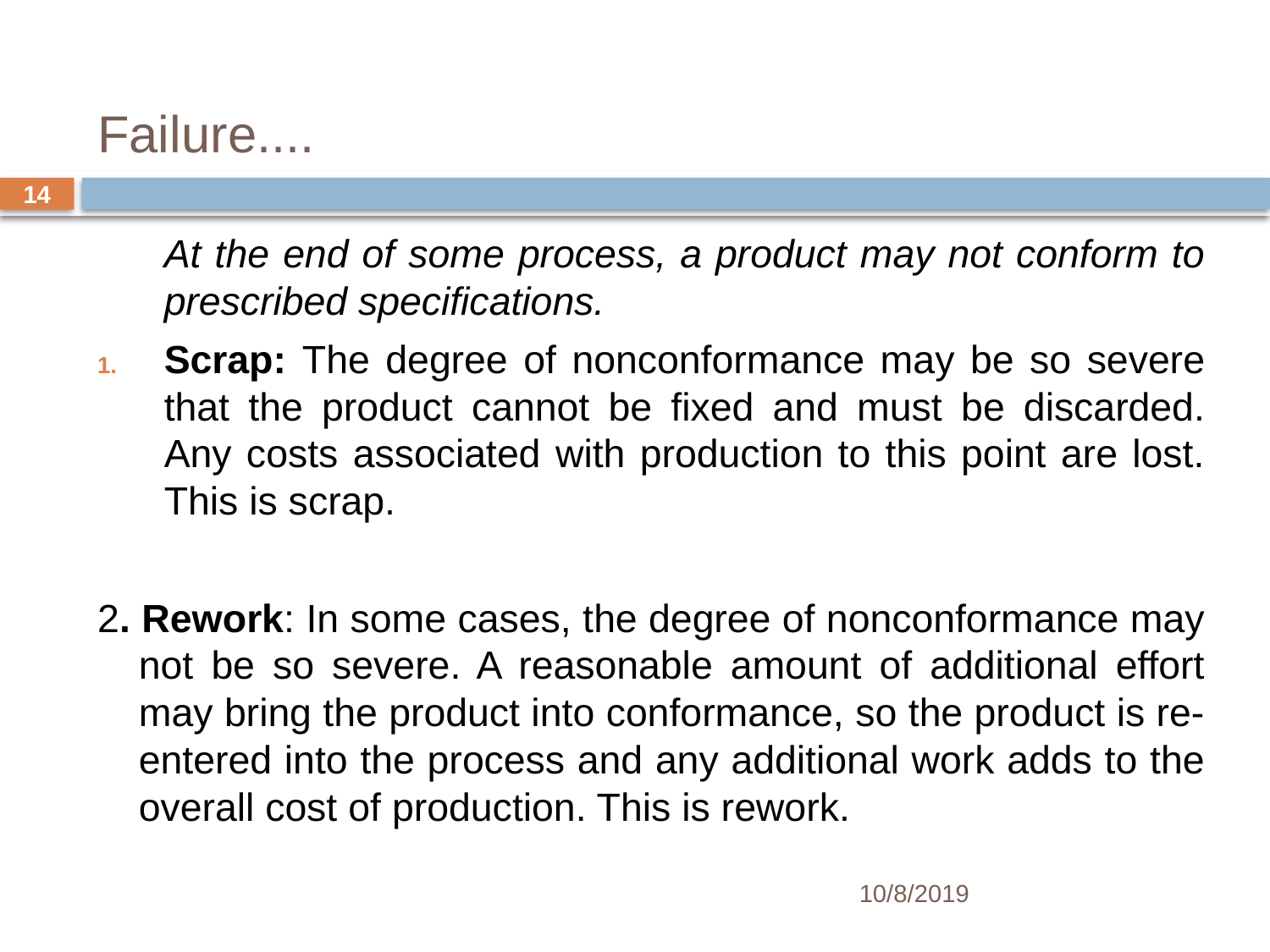

# Failure....
14
	At the end of some process, a product may not conform to prescribed specifications.
Scrap: The degree of nonconformance may be so severe that the product cannot be fixed and must be discarded. Any costs associated with production to this point are lost. This is scrap.

2. Rework: In some cases, the degree of nonconformance may not be so severe. A reasonable amount of additional effort may bring the product into conformance, so the product is re-entered into the process and any additional work adds to the overall cost of production. This is rework.

10/8/2019